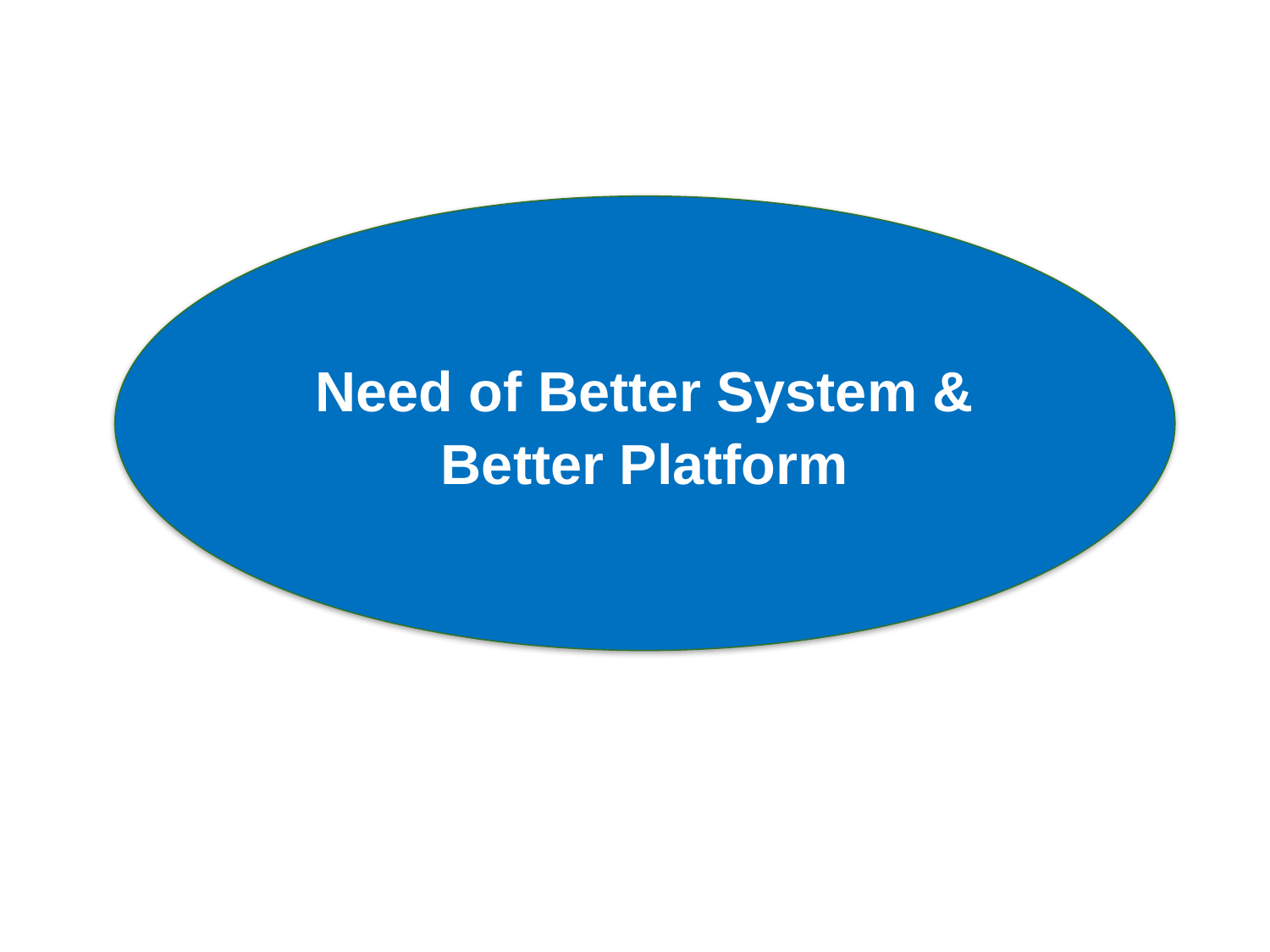

Need of Better System & Better Platform